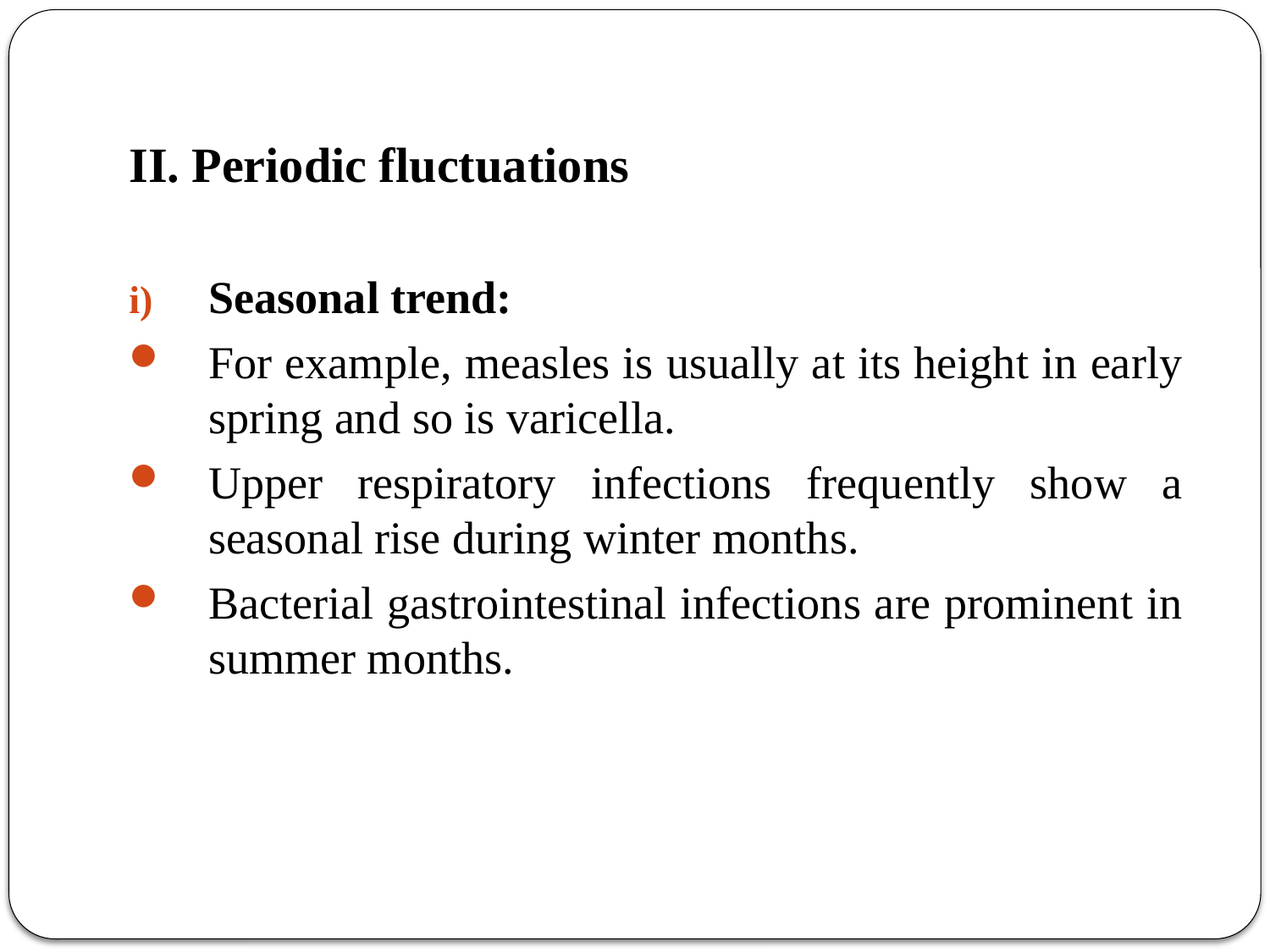

II. Periodic fluctuations

Seasonal trend:
For example, measles is usually at its height in early spring and so is varicella.
Upper respiratory infections frequently show a seasonal rise during winter months.
Bacterial gastrointestinal infections are prominent in summer months.